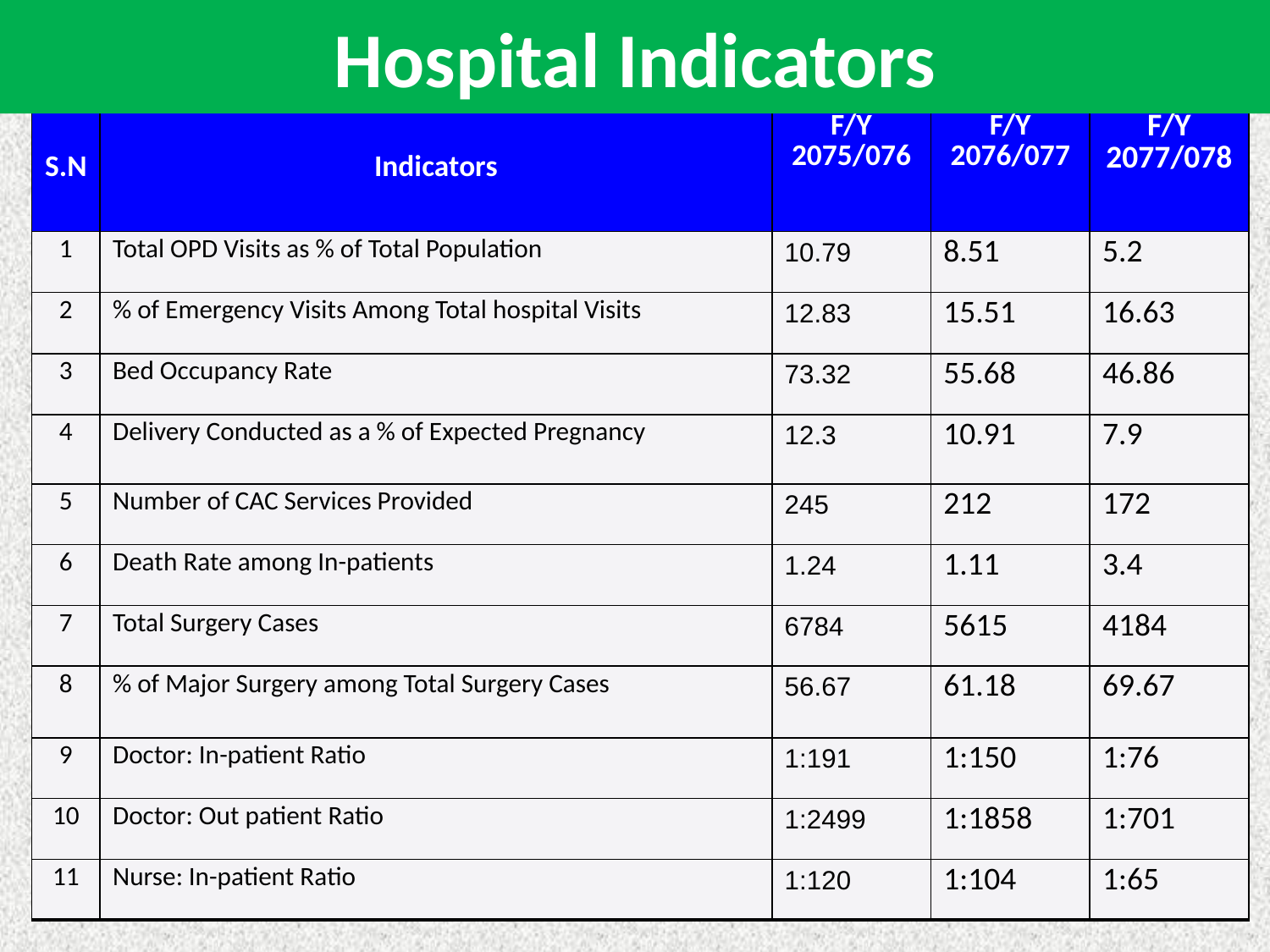

# Hospital Indicators
| S.N | Indicators | F/Y 2075/076 | F/Y 2076/077 | F/Y 2077/078 |
| --- | --- | --- | --- | --- |
| 1 | Total OPD Visits as % of Total Population | 10.79 | 8.51 | 5.2 |
| 2 | % of Emergency Visits Among Total hospital Visits | 12.83 | 15.51 | 16.63 |
| 3 | Bed Occupancy Rate | 73.32 | 55.68 | 46.86 |
| 4 | Delivery Conducted as a % of Expected Pregnancy | 12.3 | 10.91 | 7.9 |
| 5 | Number of CAC Services Provided | 245 | 212 | 172 |
| 6 | Death Rate among In-patients | 1.24 | 1.11 | 3.4 |
| 7 | Total Surgery Cases | 6784 | 5615 | 4184 |
| 8 | % of Major Surgery among Total Surgery Cases | 56.67 | 61.18 | 69.67 |
| 9 | Doctor: In-patient Ratio | 1:191 | 1:150 | 1:76 |
| 10 | Doctor: Out patient Ratio | 1:2499 | 1:1858 | 1:701 |
| 11 | Nurse: In-patient Ratio | 1:120 | 1:104 | 1:65 |